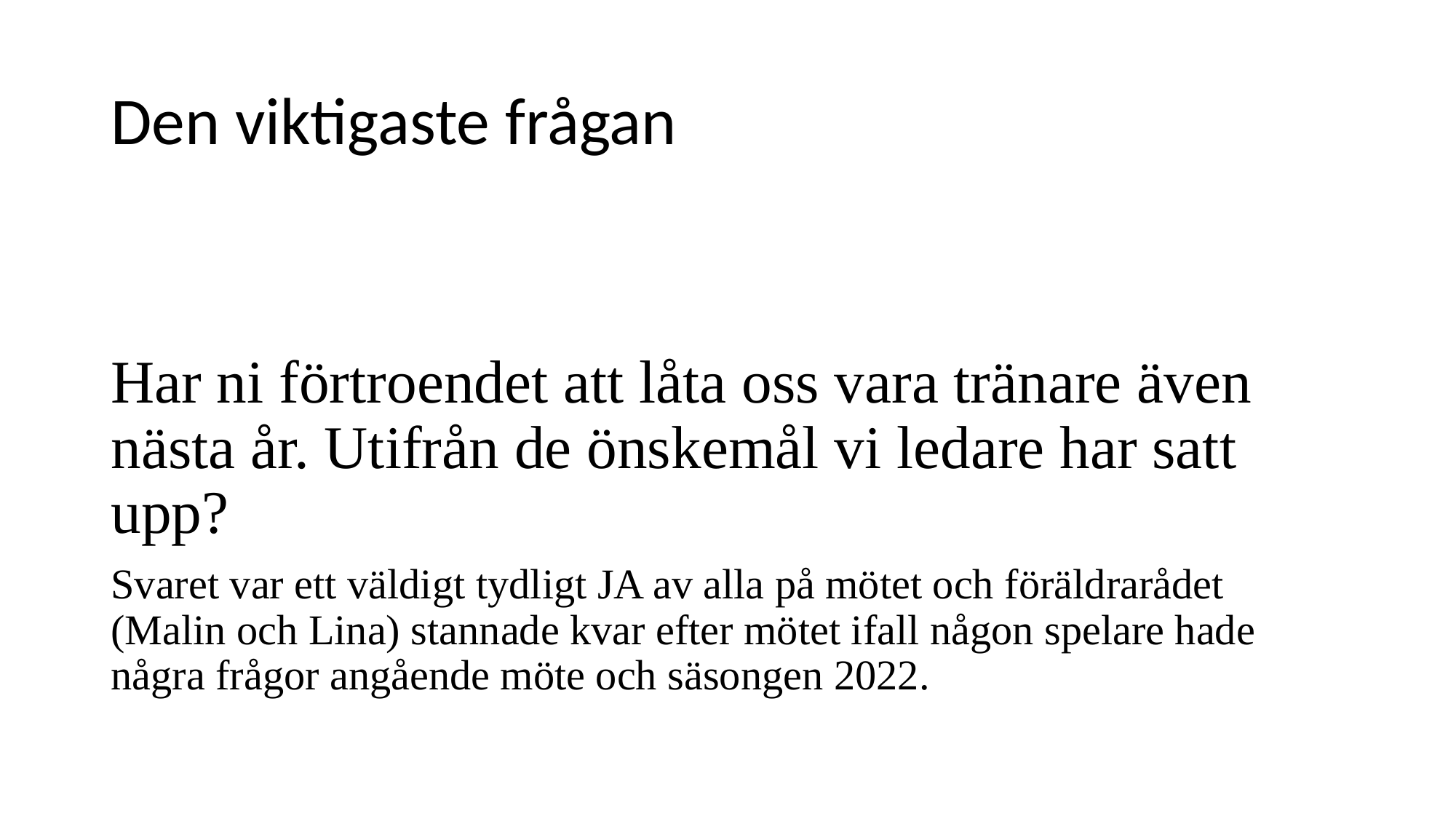

# Den viktigaste frågan

Har ni förtroendet att låta oss vara tränare även nästa år. Utifrån de önskemål vi ledare har satt upp?
Svaret var ett väldigt tydligt JA av alla på mötet och föräldrarådet (Malin och Lina) stannade kvar efter mötet ifall någon spelare hade några frågor angående möte och säsongen 2022.